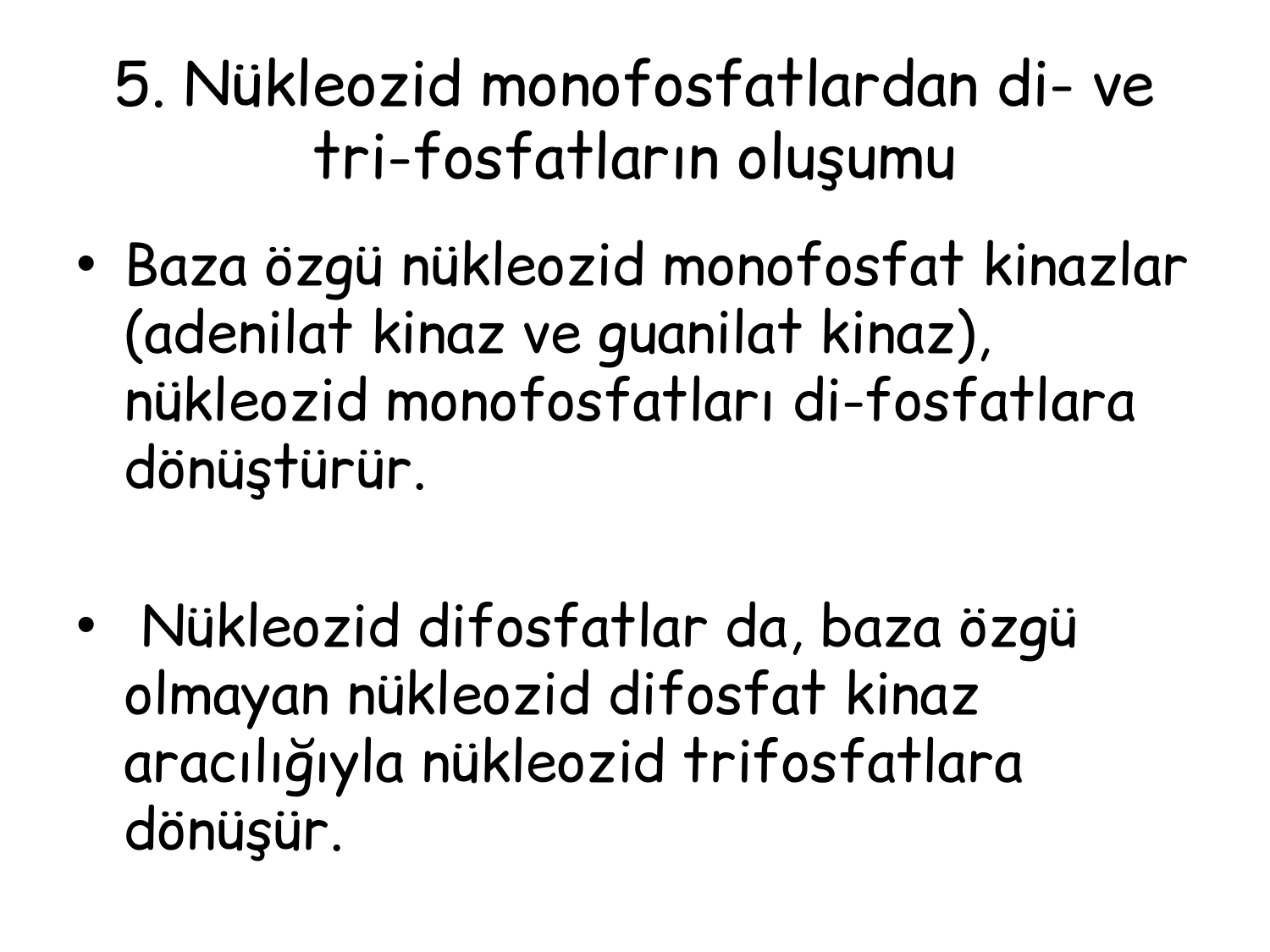

# 5. Nükleozid monofosfatlardan di- ve tri-fosfatların oluşumu
Baza özgü nükleozid monofosfat kinazlar (adenilat kinaz ve guanilat kinaz), nükleozid monofosfatları di-fosfatlara dönüştürür.

 Nükleozid difosfatlar da, baza özgü olmayan nükleozid difosfat kinaz aracılığıyla nükleozid trifosfatlara dönüşür.